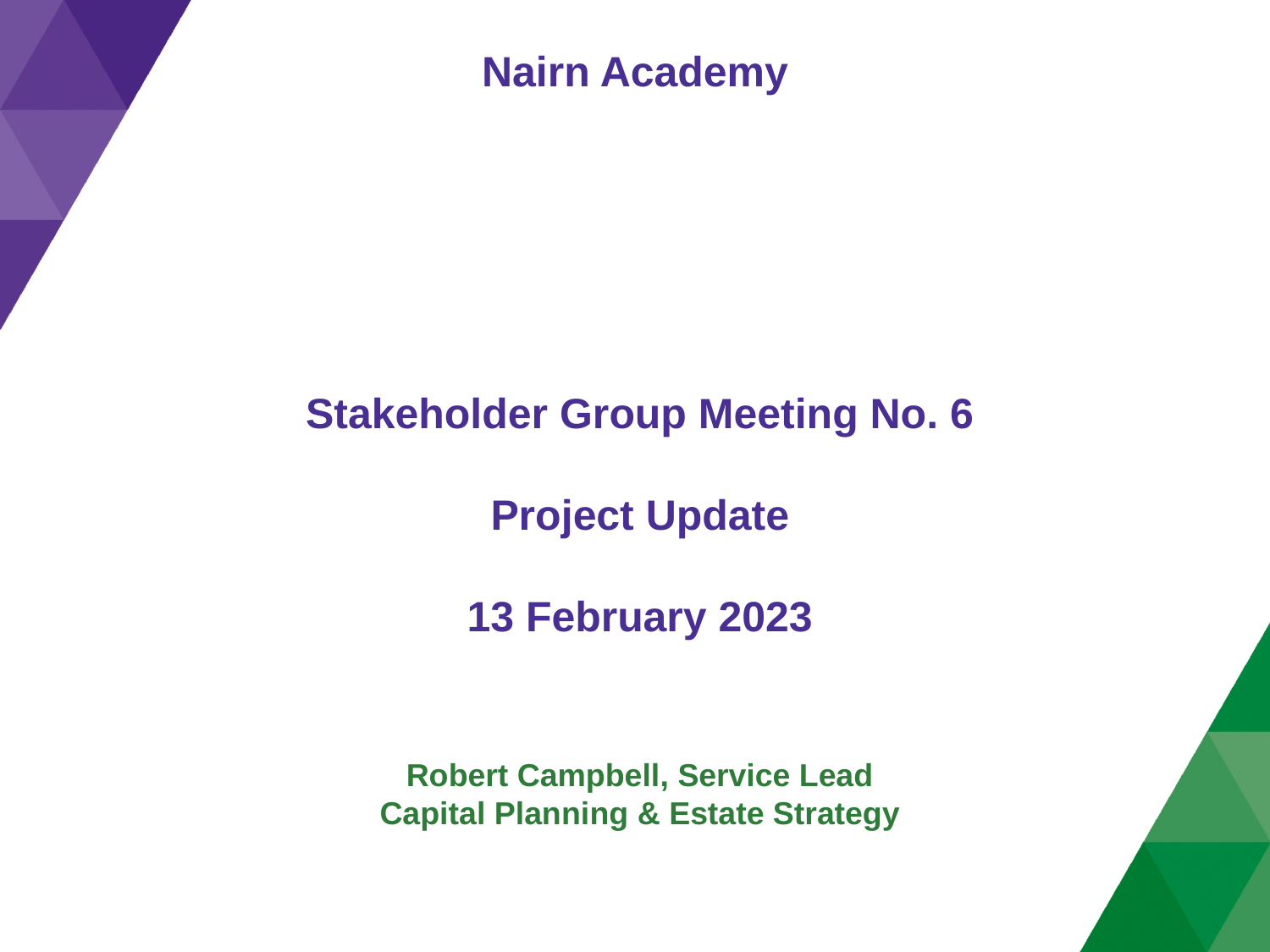

# Nairn Academy

Stakeholder Group Meeting No. 6

Project Update

13 February 2023

Robert Campbell, Service Lead
Capital Planning & Estate Strategy